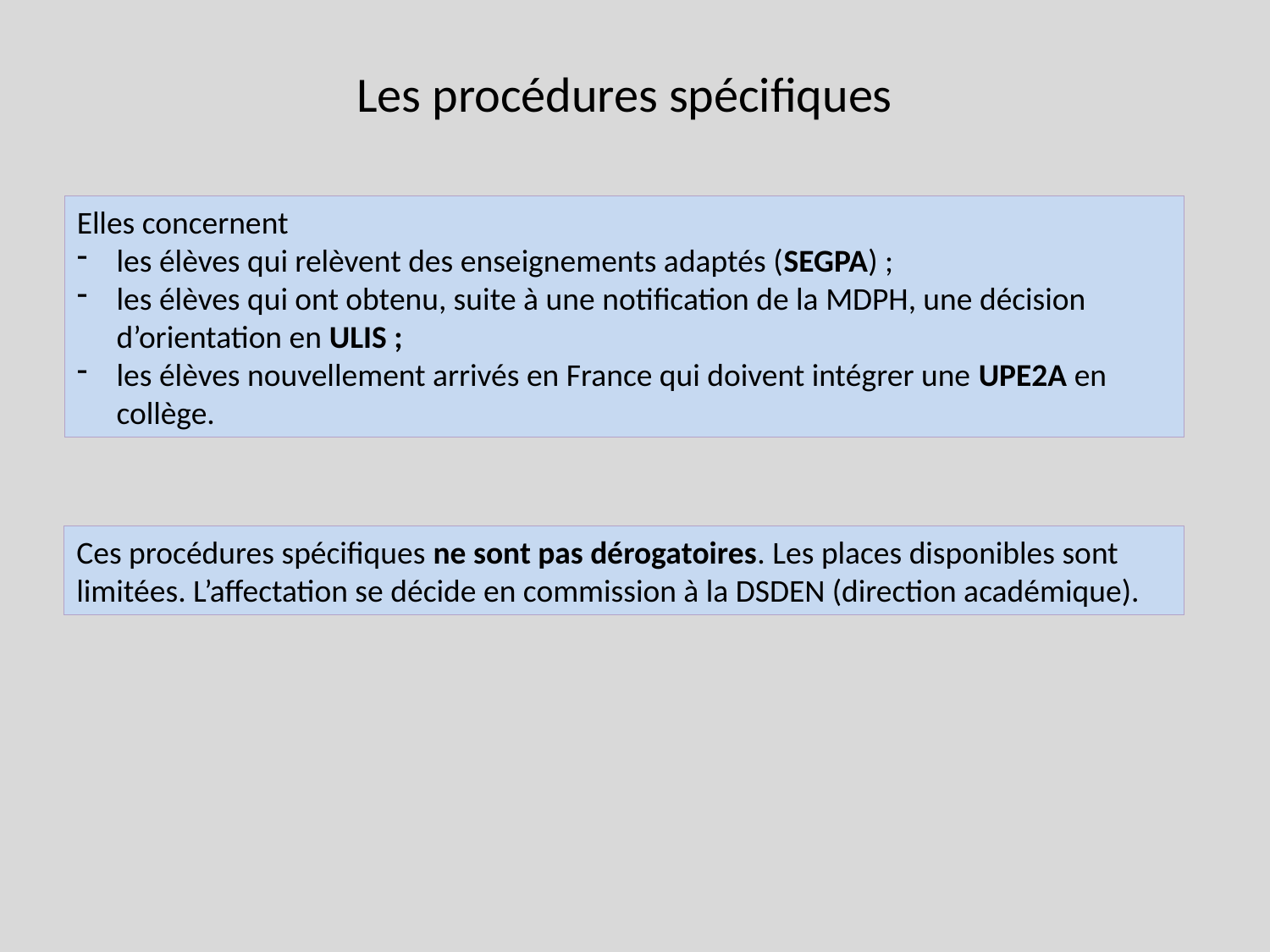

Les procédures spécifiques
Elles concernent
les élèves qui relèvent des enseignements adaptés (SEGPA) ;
les élèves qui ont obtenu, suite à une notification de la MDPH, une décision d’orientation en ULIS ;
les élèves nouvellement arrivés en France qui doivent intégrer une UPE2A en collège.
Ces procédures spécifiques ne sont pas dérogatoires. Les places disponibles sont limitées. L’affectation se décide en commission à la DSDEN (direction académique).